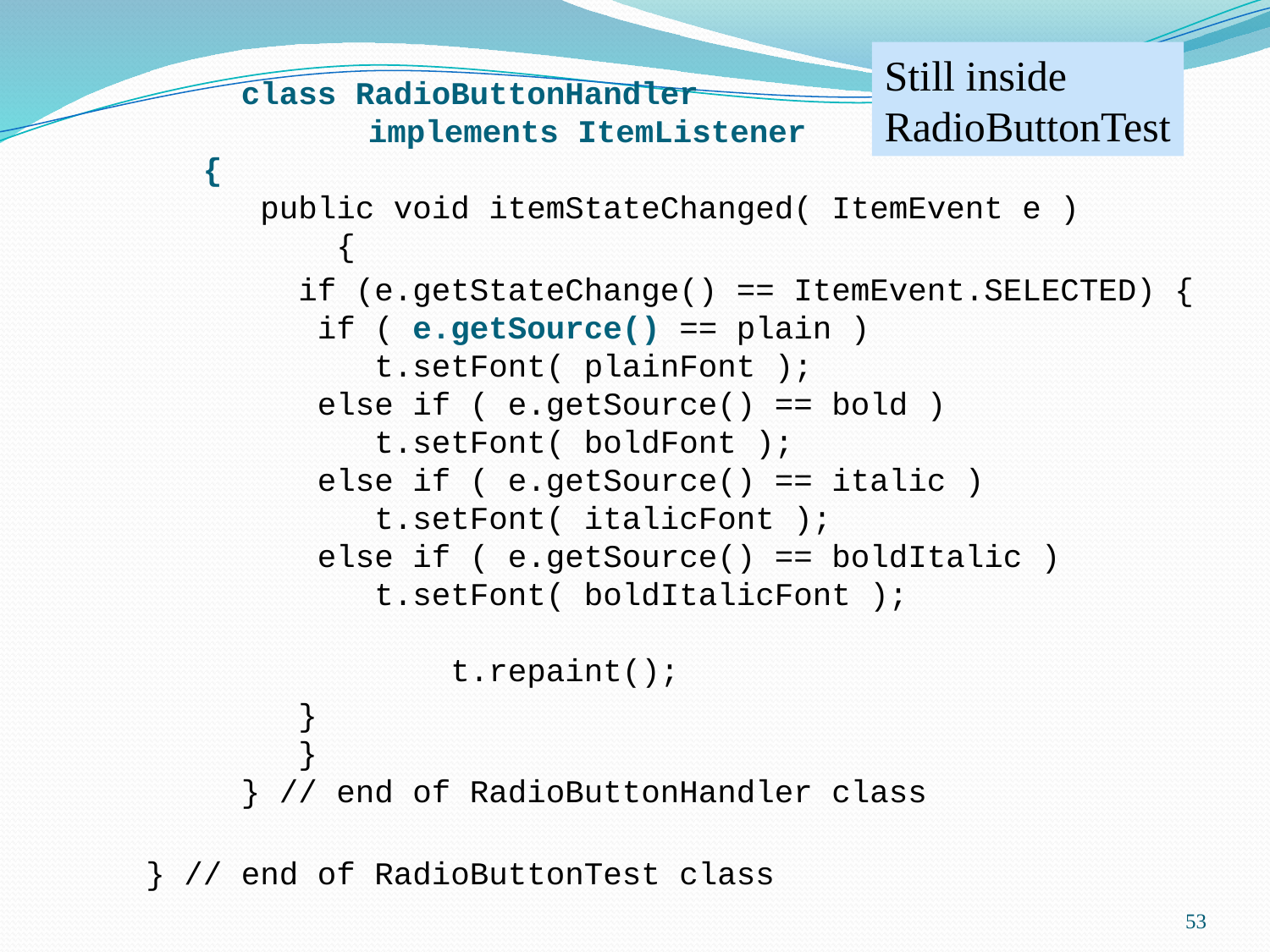

Still inside
RadioButtonTest
	     class RadioButtonHandler
	     implements ItemListener
   {
      public void itemStateChanged( ItemEvent e )
          {
          if (e.getStateChange() == ItemEvent.SELECTED) {
         if ( e.getSource() == plain )
            t.setFont( plainFont );
         else if ( e.getSource() == bold )
            t.setFont( boldFont );
         else if ( e.getSource() == italic )
            t.setFont( italicFont );
         else if ( e.getSource() == boldItalic )
            t.setFont( boldItalicFont );
                t.repaint();
          }
        }
     } // end of RadioButtonHandler class
} // end of RadioButtonTest class
53